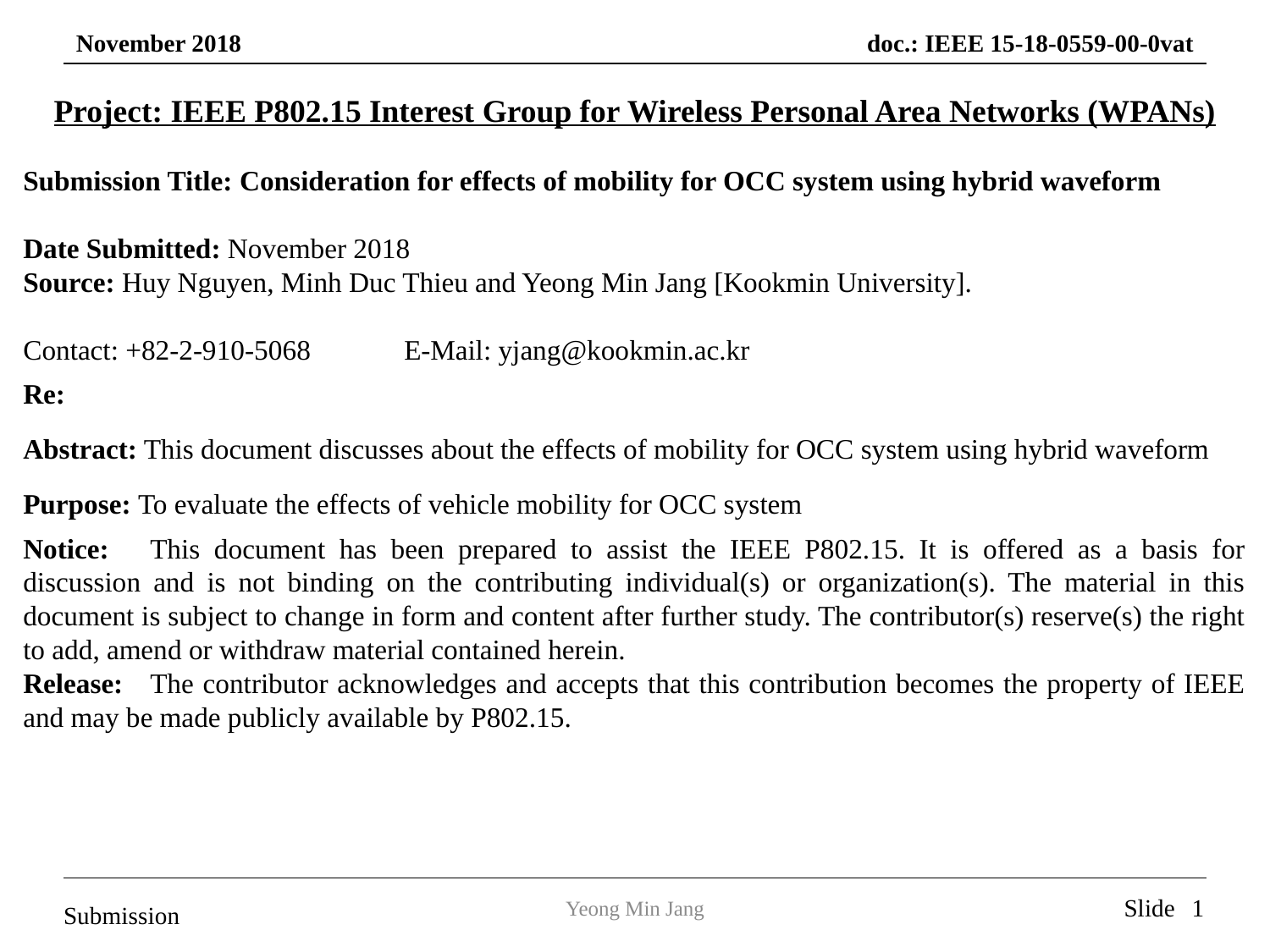

Project: IEEE P802.15 Interest Group for Wireless Personal Area Networks (WPANs)

Submission Title: Consideration for effects of mobility for OCC system using hybrid waveform

Date Submitted: November 2018
Source: Huy Nguyen, Minh Duc Thieu and Yeong Min Jang [Kookmin University].

Contact: +82-2-910-5068	E-Mail: yjang@kookmin.ac.kr
Re:
Abstract: This document discusses about the effects of mobility for OCC system using hybrid waveform
Purpose: To evaluate the effects of vehicle mobility for OCC system
Notice:	This document has been prepared to assist the IEEE P802.15. It is offered as a basis for discussion and is not binding on the contributing individual(s) or organization(s). The material in this document is subject to change in form and content after further study. The contributor(s) reserve(s) the right to add, amend or withdraw material contained herein.
Release:	The contributor acknowledges and accepts that this contribution becomes the property of IEEE and may be made publicly available by P802.15.